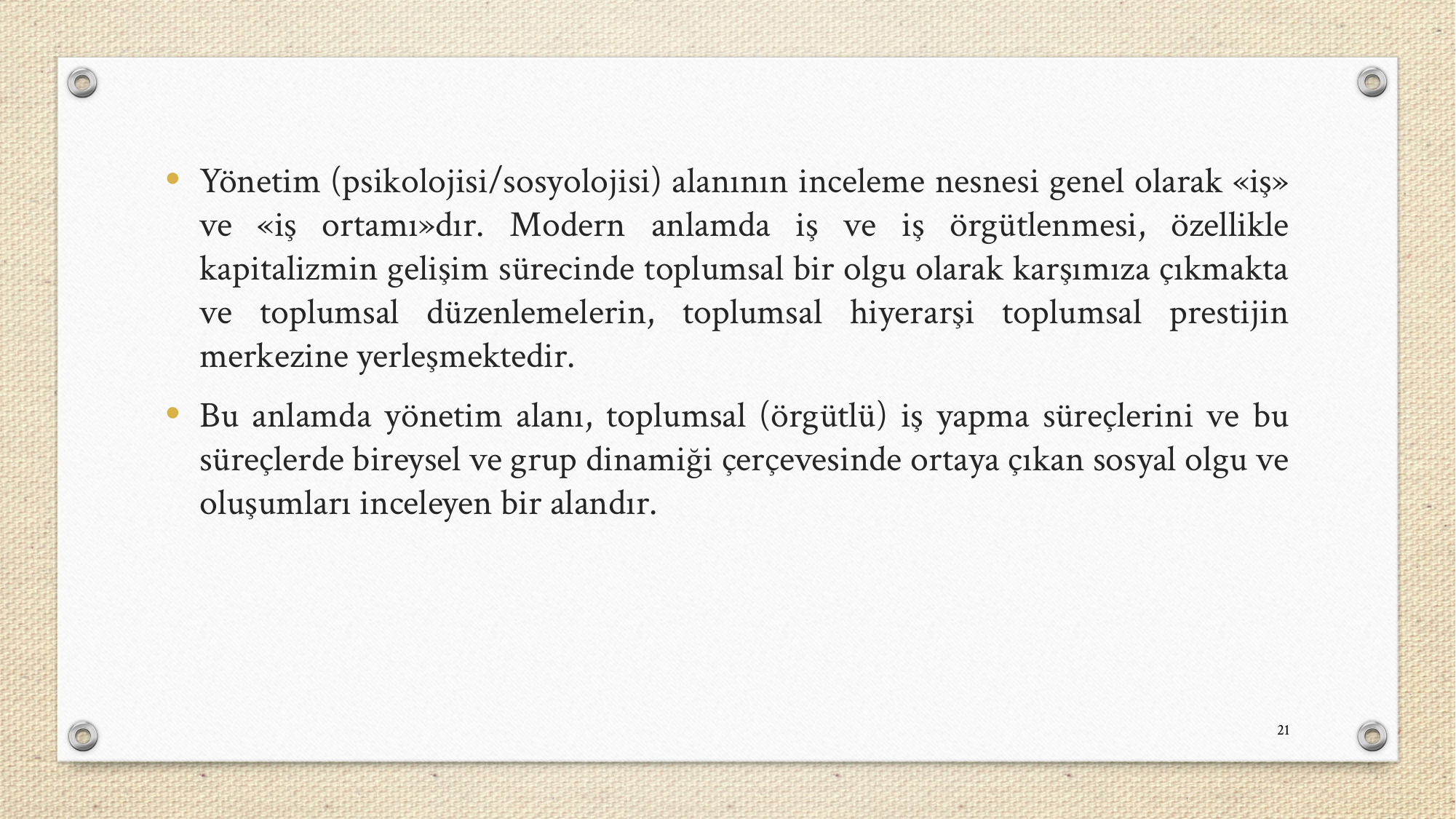

Yönetim (psikolojisi/sosyolojisi) alanının inceleme nesnesi genel olarak «iş» ve «iş ortamı»dır. Modern anlamda iş ve iş örgütlenmesi, özellikle kapitalizmin gelişim sürecinde toplumsal bir olgu olarak karşımıza çıkmakta ve toplumsal düzenlemelerin, toplumsal hiyerarşi toplumsal prestijin merkezine yerleşmektedir.
Bu anlamda yönetim alanı, toplumsal (örgütlü) iş yapma süreçlerini ve bu süreçlerde bireysel ve grup dinamiği çerçevesinde ortaya çıkan sosyal olgu ve oluşumları inceleyen bir alandır.
21